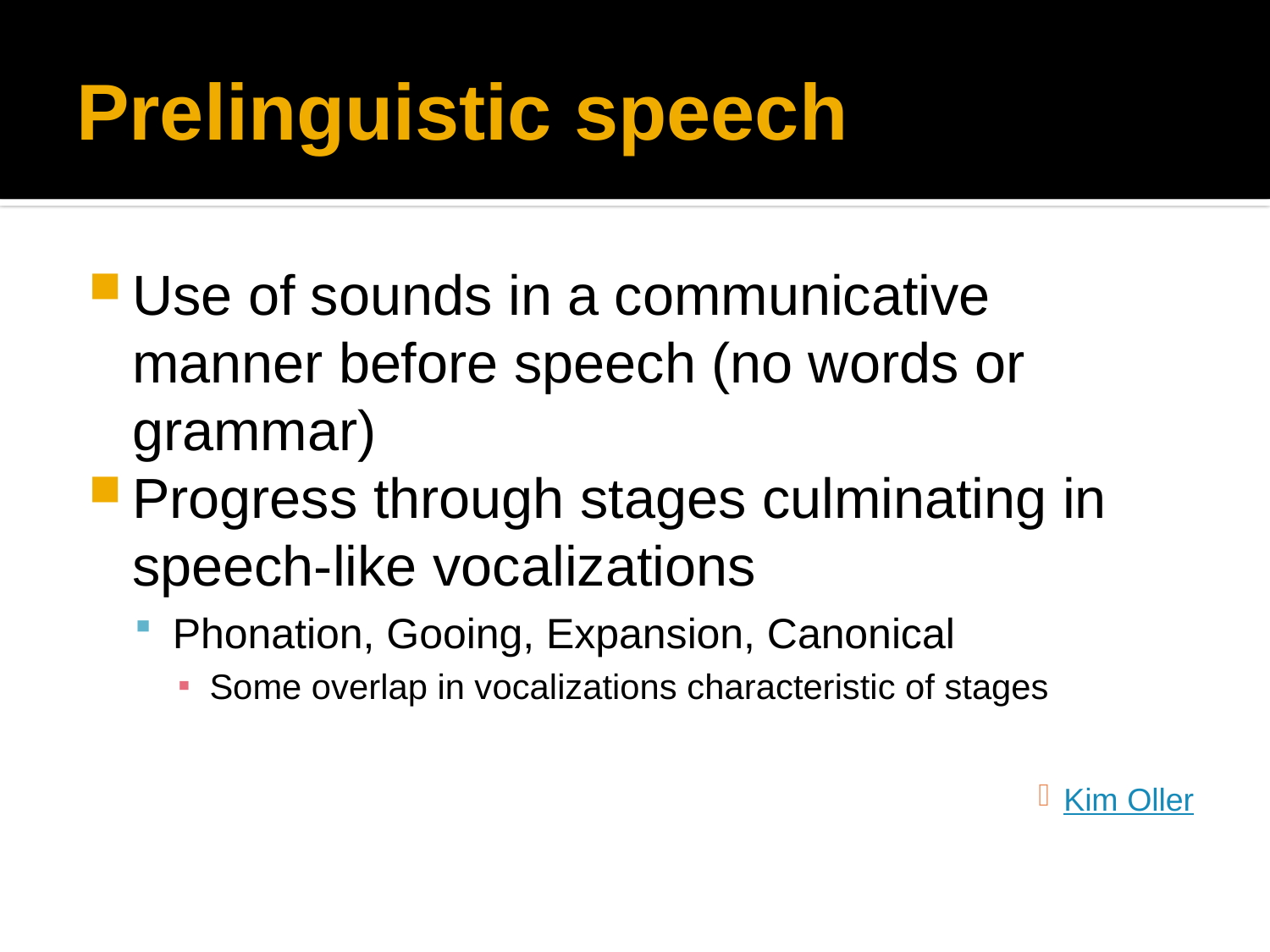

# Prelinguistic speech
Use of sounds in a communicative manner before speech (no words or grammar)
Progress through stages culminating in speech-like vocalizations
Phonation, Gooing, Expansion, Canonical
Some overlap in vocalizations characteristic of stages

Kim Oller